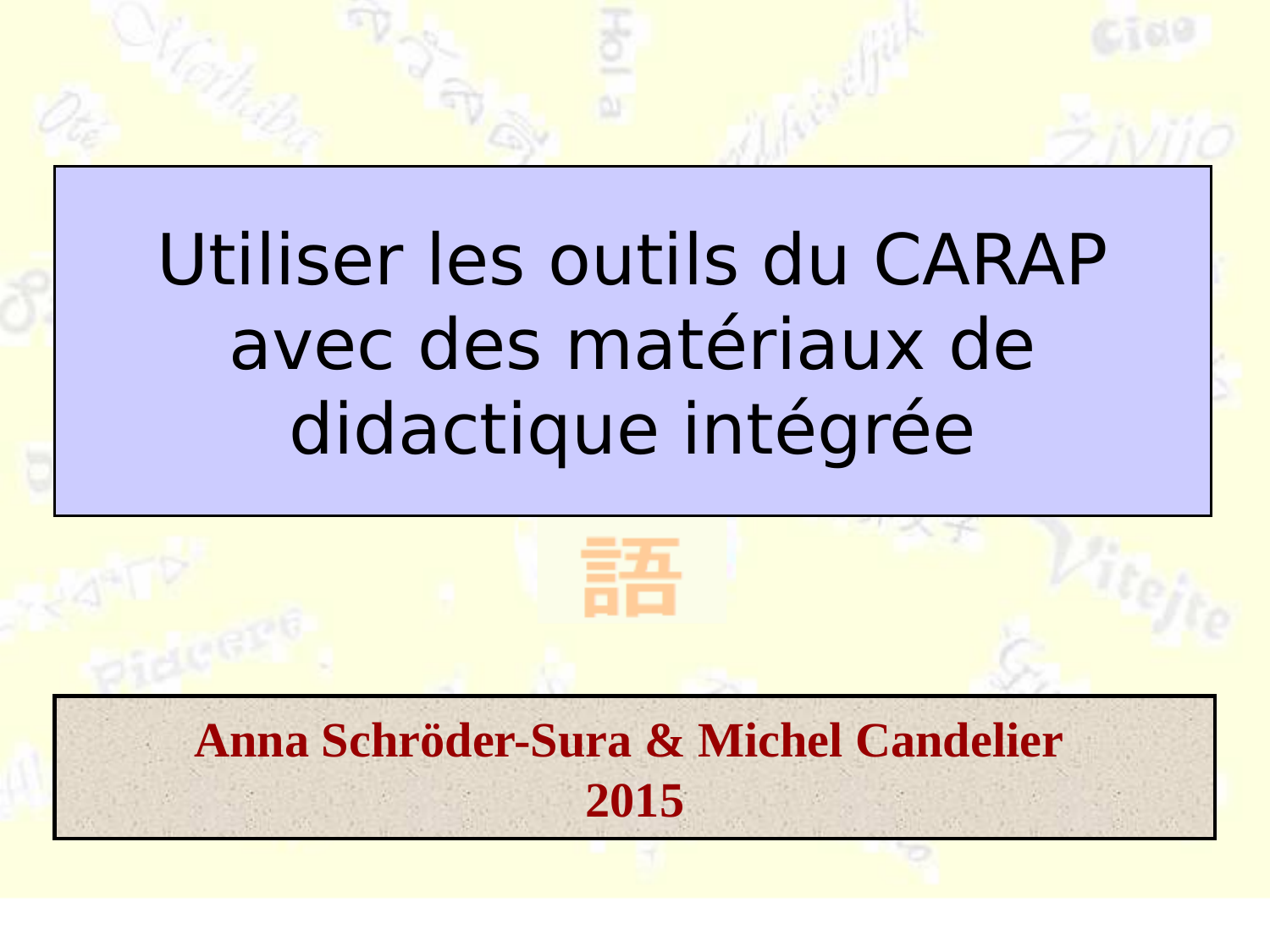

# Utiliser les outils du CARAP avec des matériaux de didactique intégrée
Anna Schröder-Sura & Michel Candelier
2015